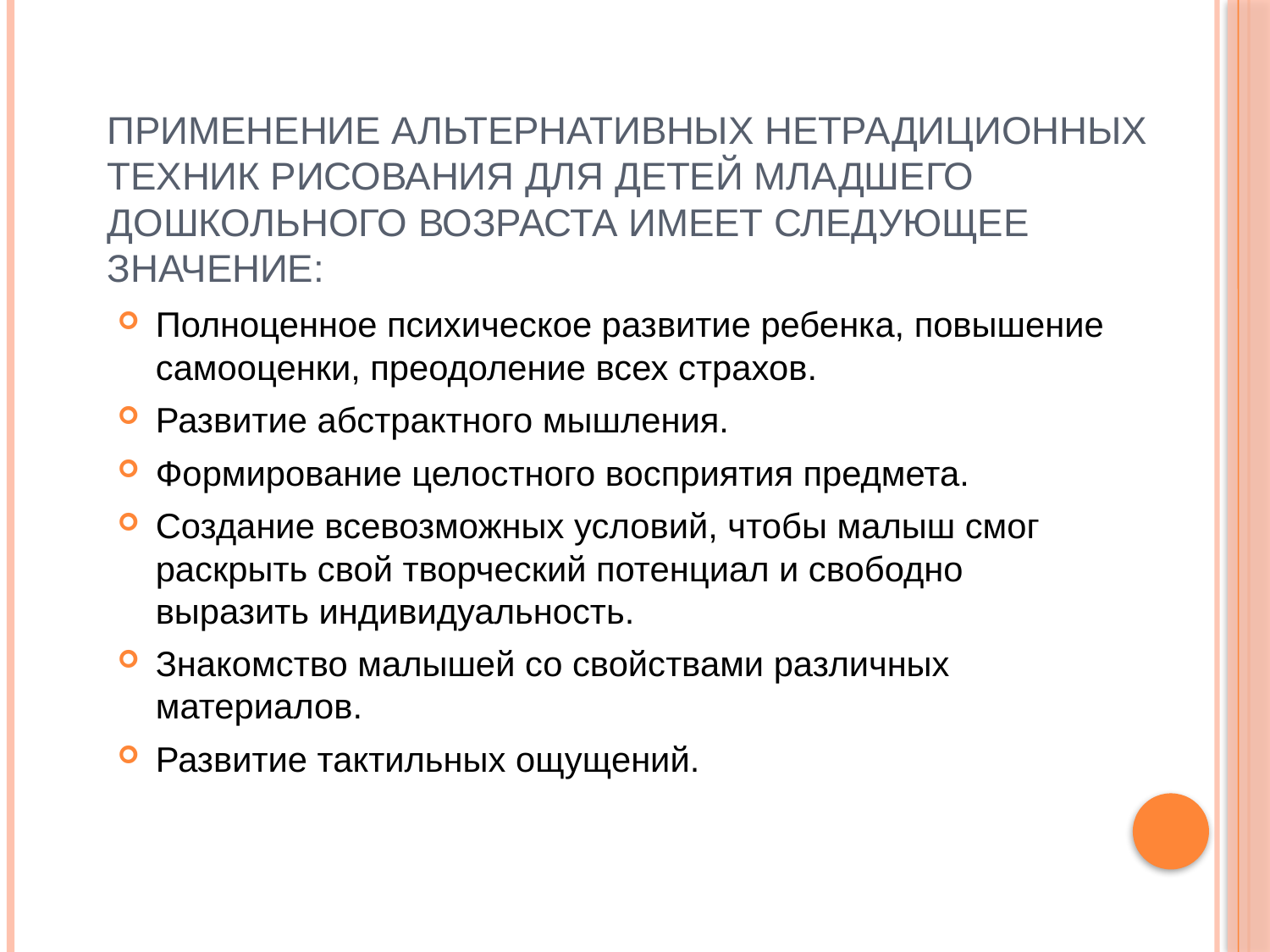

# Применение альтернативных нетрадиционных техник рисования для детей младшего дошкольного возраста имеет следующее значение:
Полноценное психическое развитие ребенка, повышение самооценки, преодоление всех страхов.
Развитие абстрактного мышления.
Формирование целостного восприятия предмета.
Создание всевозможных условий, чтобы малыш смог раскрыть свой творческий потенциал и свободно выразить индивидуальность.
Знакомство малышей со свойствами различных материалов.
Развитие тактильных ощущений.